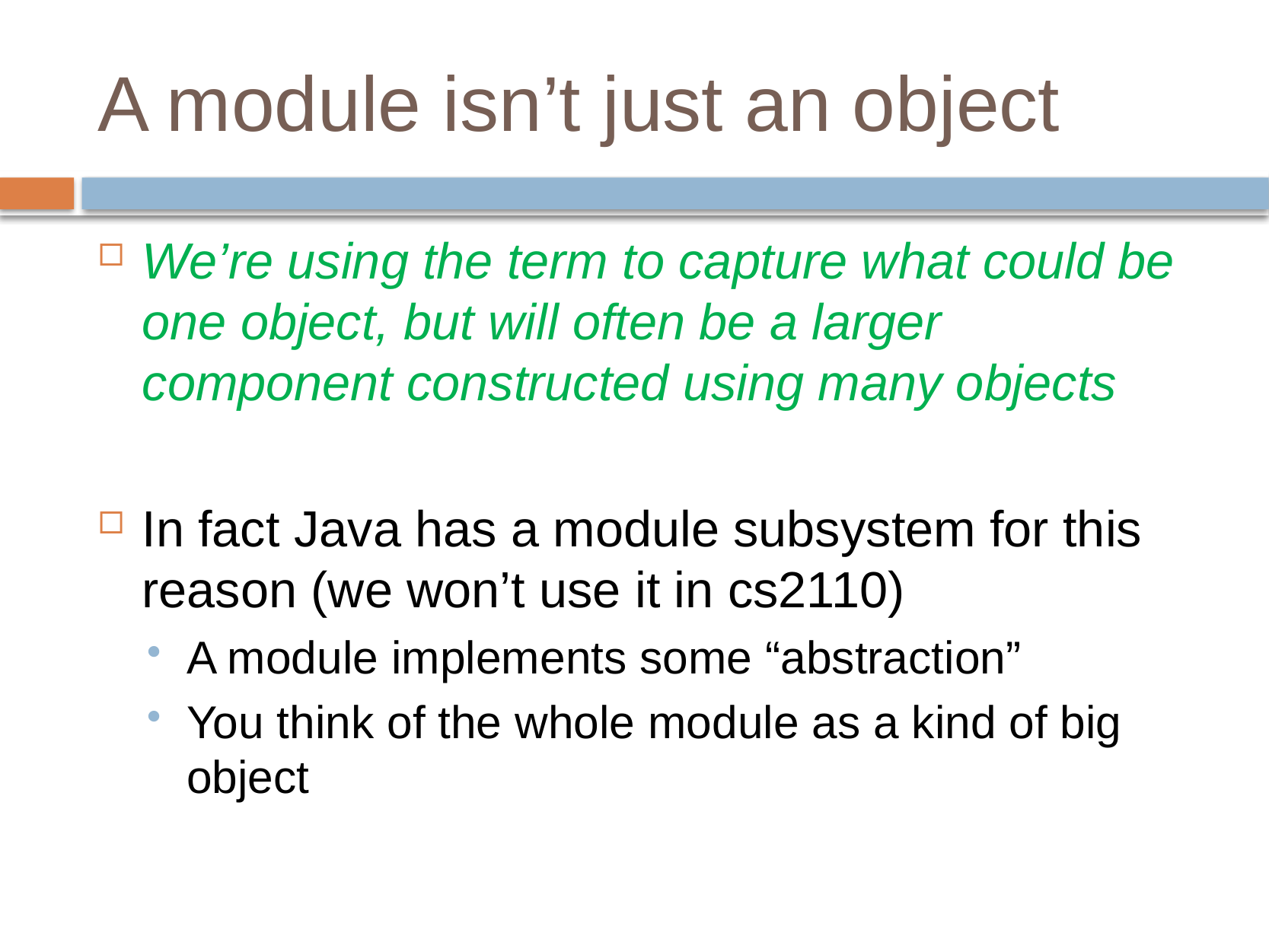

# A module isn’t just an object
We’re using the term to capture what could be one object, but will often be a larger component constructed using many objects

In fact Java has a module subsystem for this reason (we won’t use it in cs2110)
A module implements some “abstraction”
You think of the whole module as a kind of big object